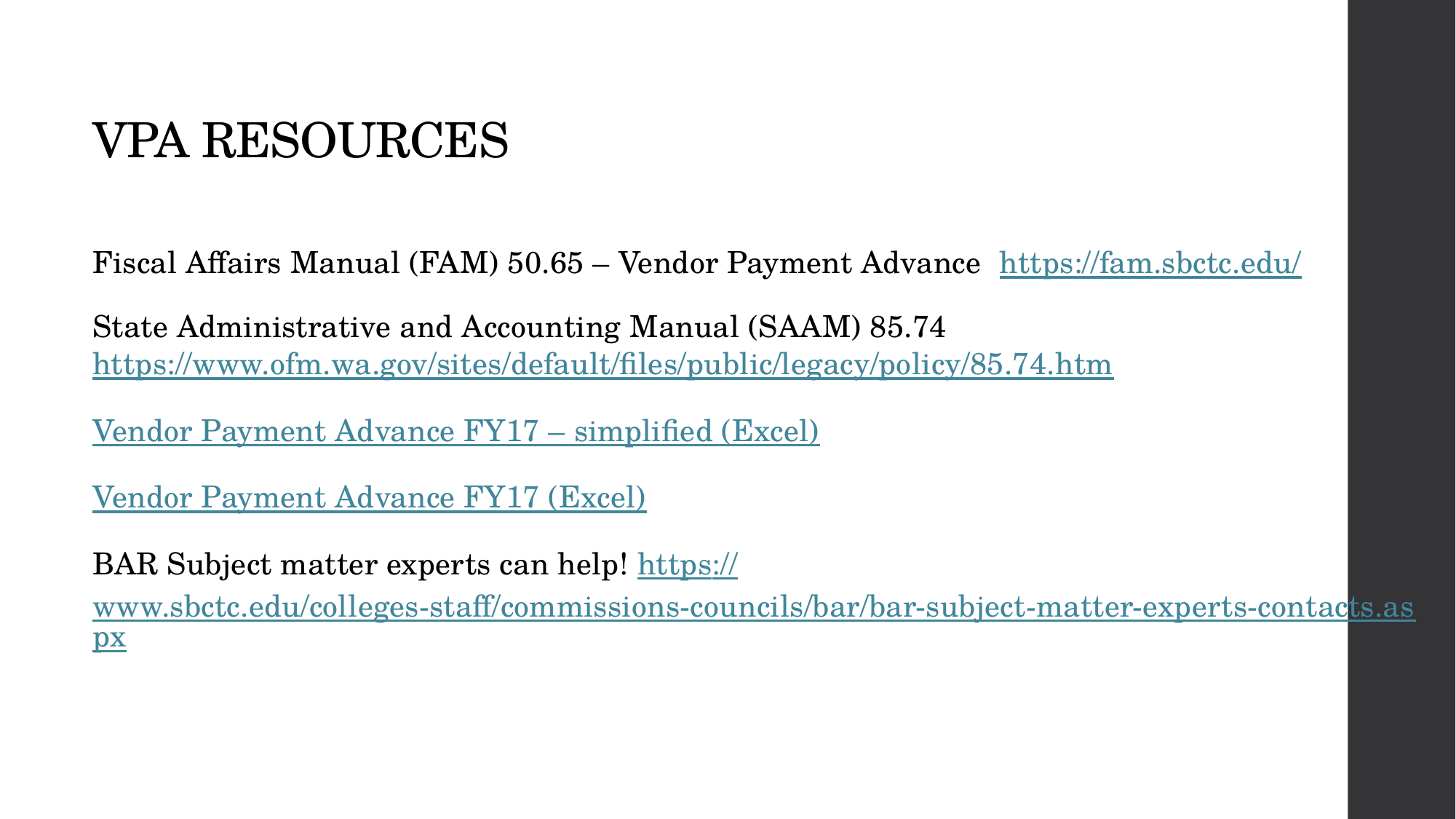

# Vpa Resources
Fiscal Affairs Manual (FAM) 50.65 – Vendor Payment Advance  https://fam.sbctc.edu/
State Administrative and Accounting Manual (SAAM) 85.74  https://www.ofm.wa.gov/sites/default/files/public/legacy/policy/85.74.htm
Vendor Payment Advance FY17 – simplified (Excel)
Vendor Payment Advance FY17 (Excel)
BAR Subject matter experts can help! https://www.sbctc.edu/colleges-staff/commissions-councils/bar/bar-subject-matter-experts-contacts.aspx